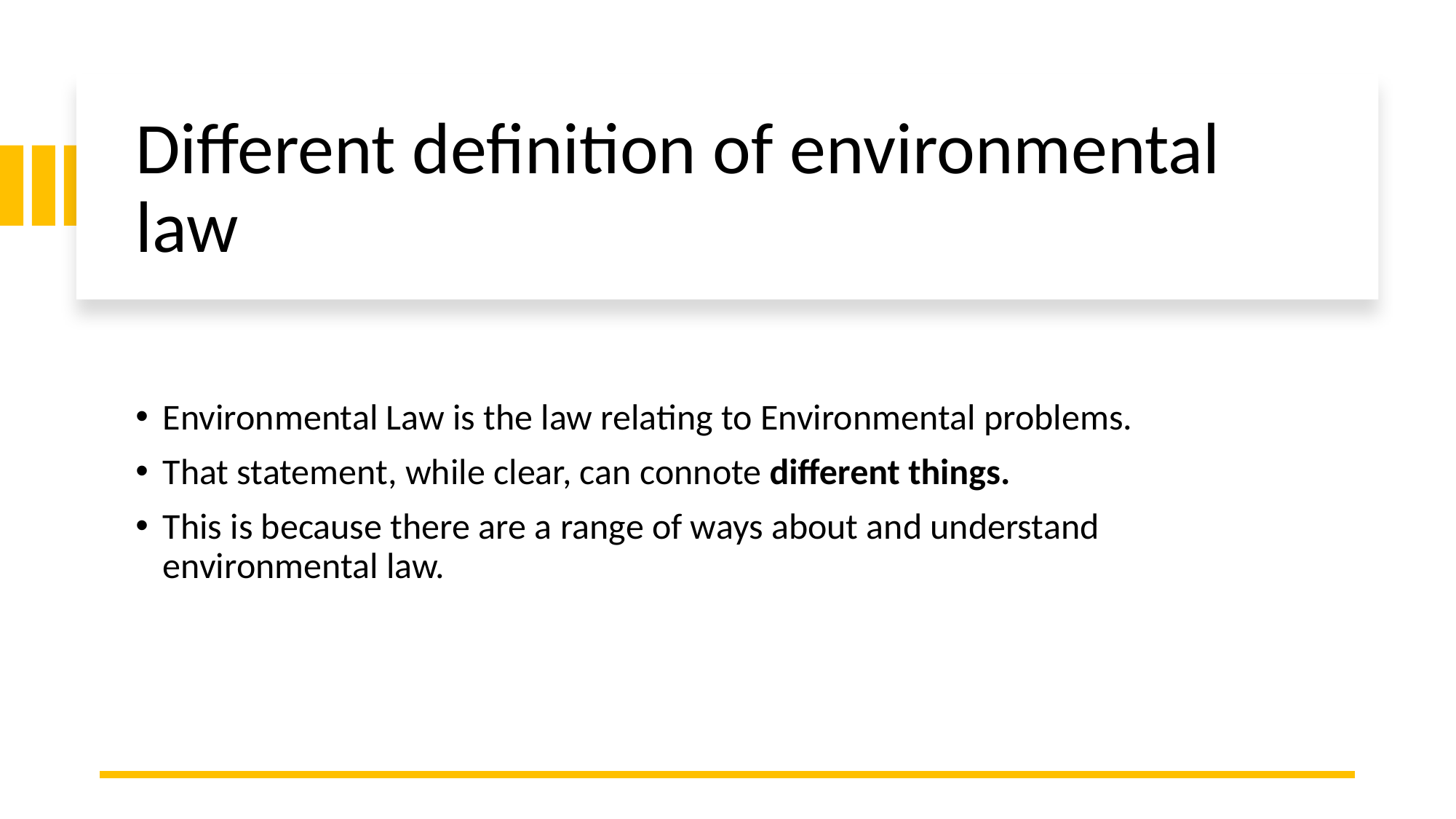

# Different definition of environmental law

Environmental Law is the law relating to Environmental problems.
That statement, while clear, can connote different things.
This is because there are a range of ways about and understand environmental law.